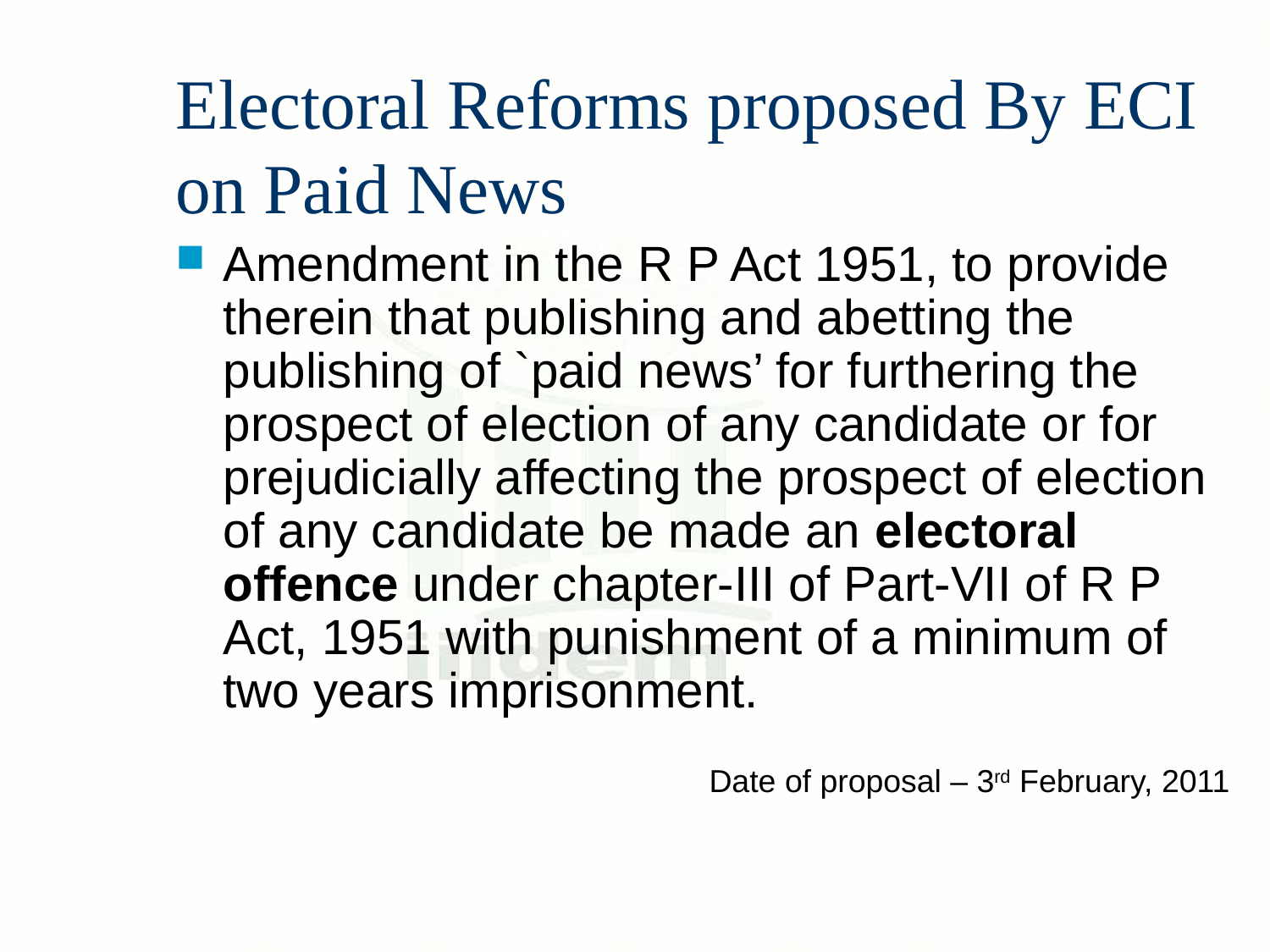

# Electoral Reforms proposed By ECI on Paid News
Amendment in the R P Act 1951, to provide therein that publishing and abetting the publishing of `paid news’ for furthering the prospect of election of any candidate or for prejudicially affecting the prospect of election of any candidate be made an electoral offence under chapter-III of Part-VII of R P Act, 1951 with punishment of a minimum of two years imprisonment.

Date of proposal – 3rd February, 2011